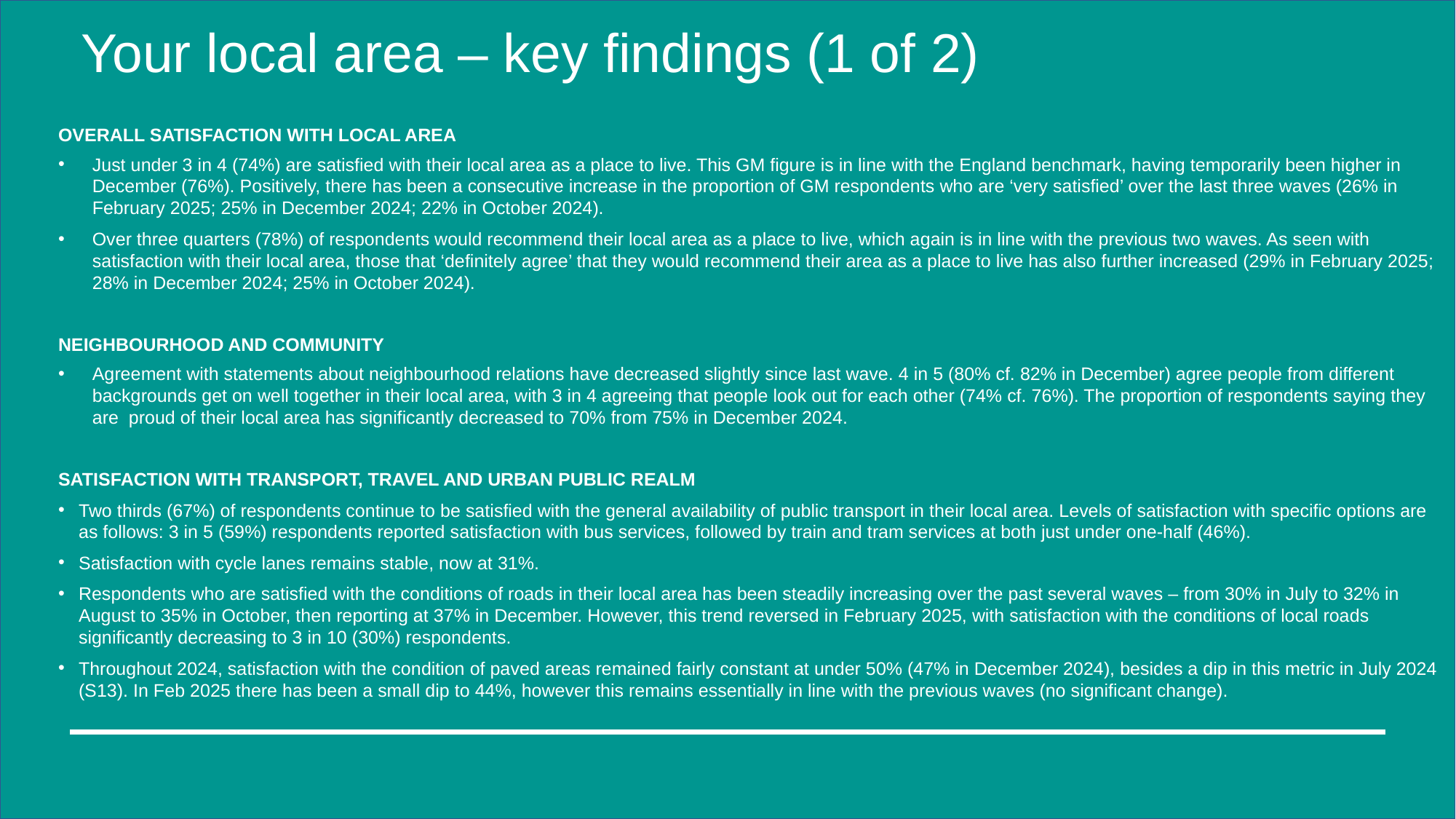

# Your local area – key findings (1 of 2)
OVERALL SATISFACTION WITH LOCAL AREA
Just under 3 in 4 (74%) are satisfied with their local area as a place to live. This GM figure is in line with the England benchmark, having temporarily been higher in December (76%). Positively, there has been a consecutive increase in the proportion of GM respondents who are ‘very satisfied’ over the last three waves (26% in February 2025; 25% in December 2024; 22% in October 2024).
Over three quarters (78%) of respondents would recommend their local area as a place to live, which again is in line with the previous two waves. As seen with satisfaction with their local area, those that ‘definitely agree’ that they would recommend their area as a place to live has also further increased (29% in February 2025; 28% in December 2024; 25% in October 2024).

NEIGHBOURHOOD AND COMMUNITY
Agreement with statements about neighbourhood relations have decreased slightly since last wave. 4 in 5 (80% cf. 82% in December) agree people from different backgrounds get on well together in their local area, with 3 in 4 agreeing that people look out for each other (74% cf. 76%). The proportion of respondents saying they are  proud of their local area has significantly decreased to 70% from 75% in December 2024.

Satisfaction with TRANSPORT, TRAVEL and URBAN PUBLIC REALM
Two thirds (67%) of respondents continue to be satisfied with the general availability of public transport in their local area. Levels of satisfaction with specific options are as follows: 3 in 5 (59%) respondents reported satisfaction with bus services, followed by train and tram services at both just under one-half (46%).
Satisfaction with cycle lanes remains stable, now at 31%.
Respondents who are satisfied with the conditions of roads in their local area has been steadily increasing over the past several waves – from 30% in July to 32% in August to 35% in October, then reporting at 37% in December. However, this trend reversed in February 2025, with satisfaction with the conditions of local roads significantly decreasing to 3 in 10 (30%) respondents.
Throughout 2024, satisfaction with the condition of paved areas remained fairly constant at under 50% (47% in December 2024), besides a dip in this metric in July 2024 (S13). In Feb 2025 there has been a small dip to 44%, however this remains essentially in line with the previous waves (no significant change).